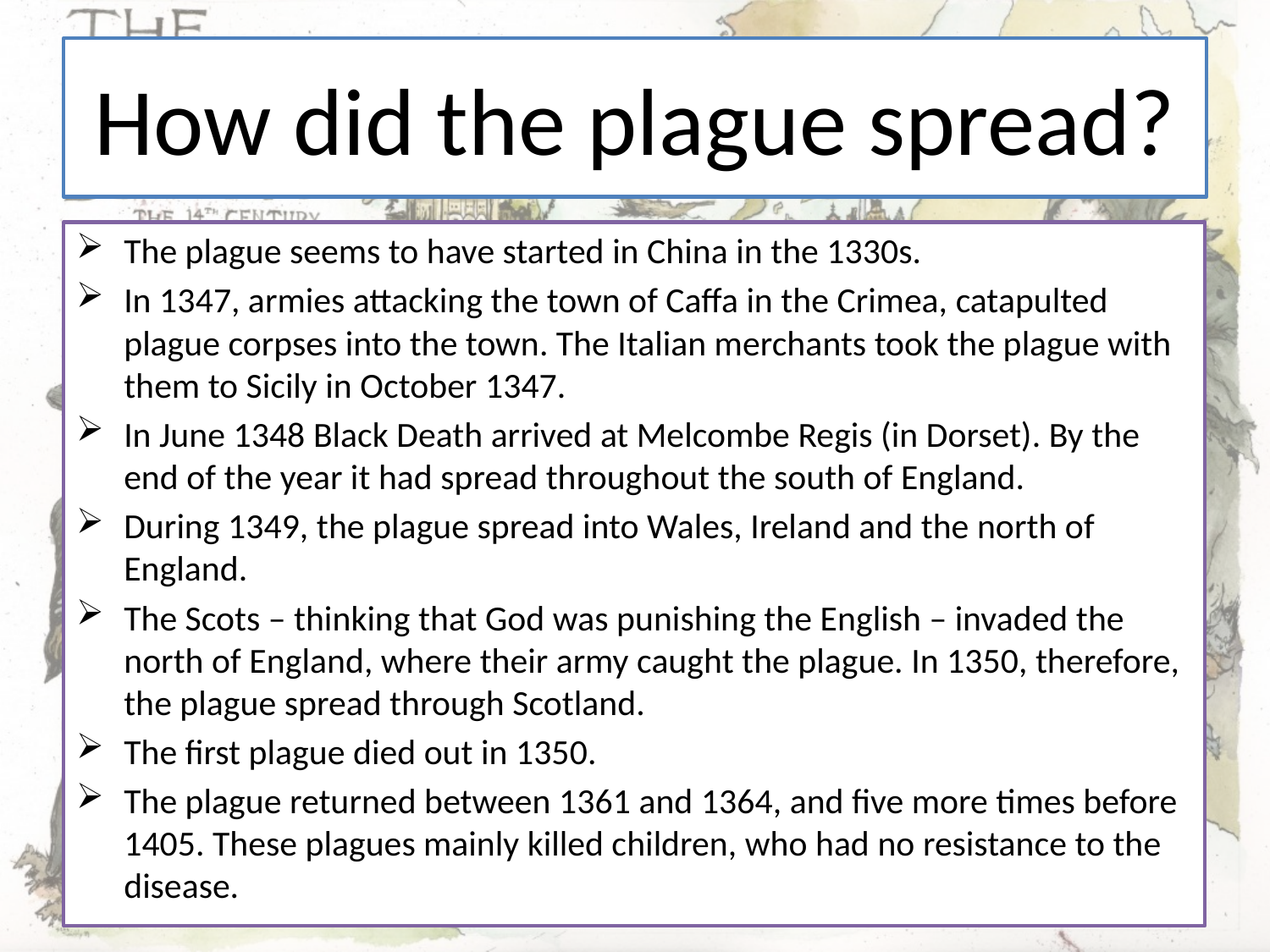

# How did the plague spread?
The plague seems to have started in China in the 1330s.
In 1347, armies attacking the town of Caffa in the Crimea, catapulted plague corpses into the town. The Italian merchants took the plague with them to Sicily in October 1347.
In June 1348 Black Death arrived at Melcombe Regis (in Dorset). By the end of the year it had spread throughout the south of England.
During 1349, the plague spread into Wales, Ireland and the north of England.
The Scots – thinking that God was punishing the English – invaded the north of England, where their army caught the plague. In 1350, therefore, the plague spread through Scotland.
The first plague died out in 1350.
The plague returned between 1361 and 1364, and five more times before 1405. These plagues mainly killed children, who had no resistance to the disease.